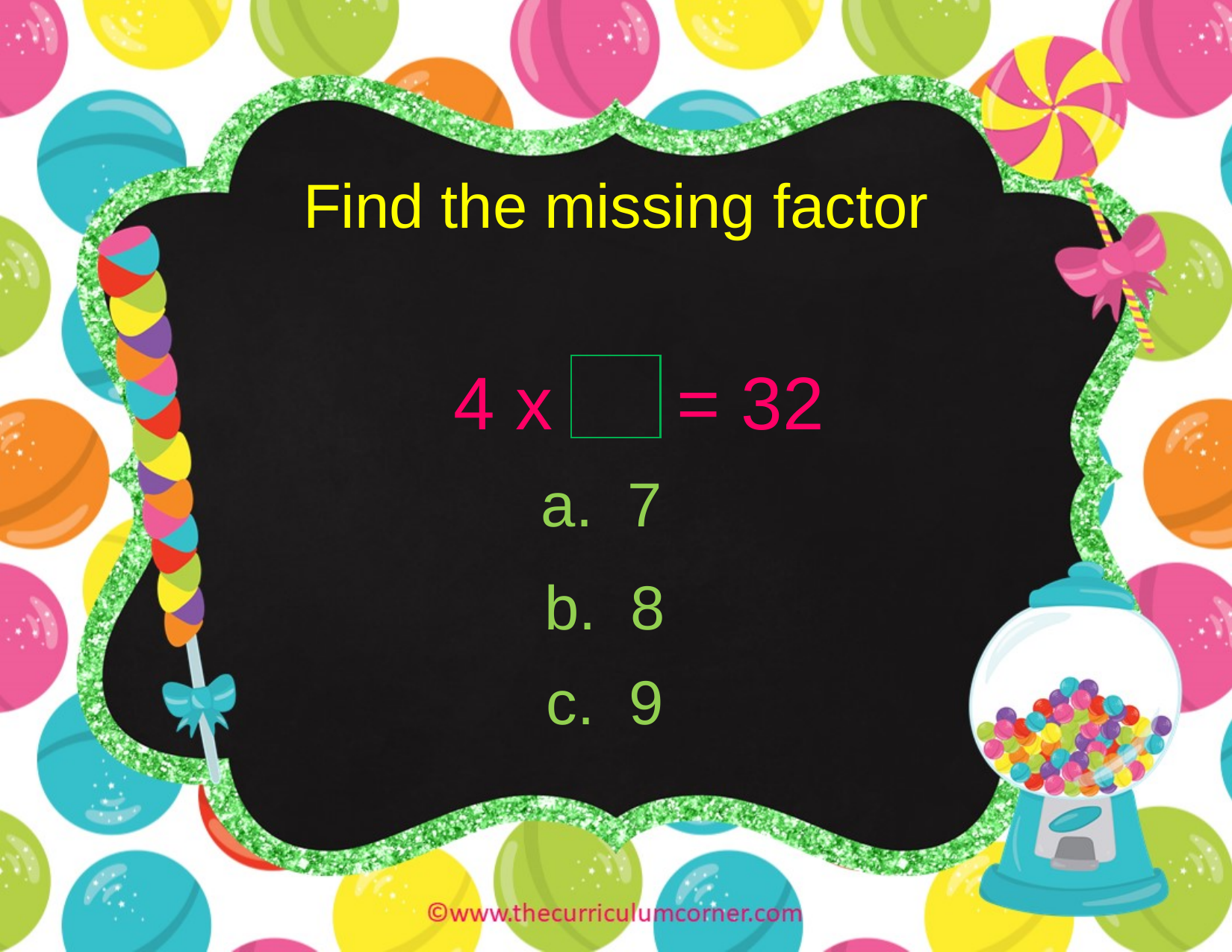

Find the missing factor
4 x      = 32

a.  7
b.  8
c.  9